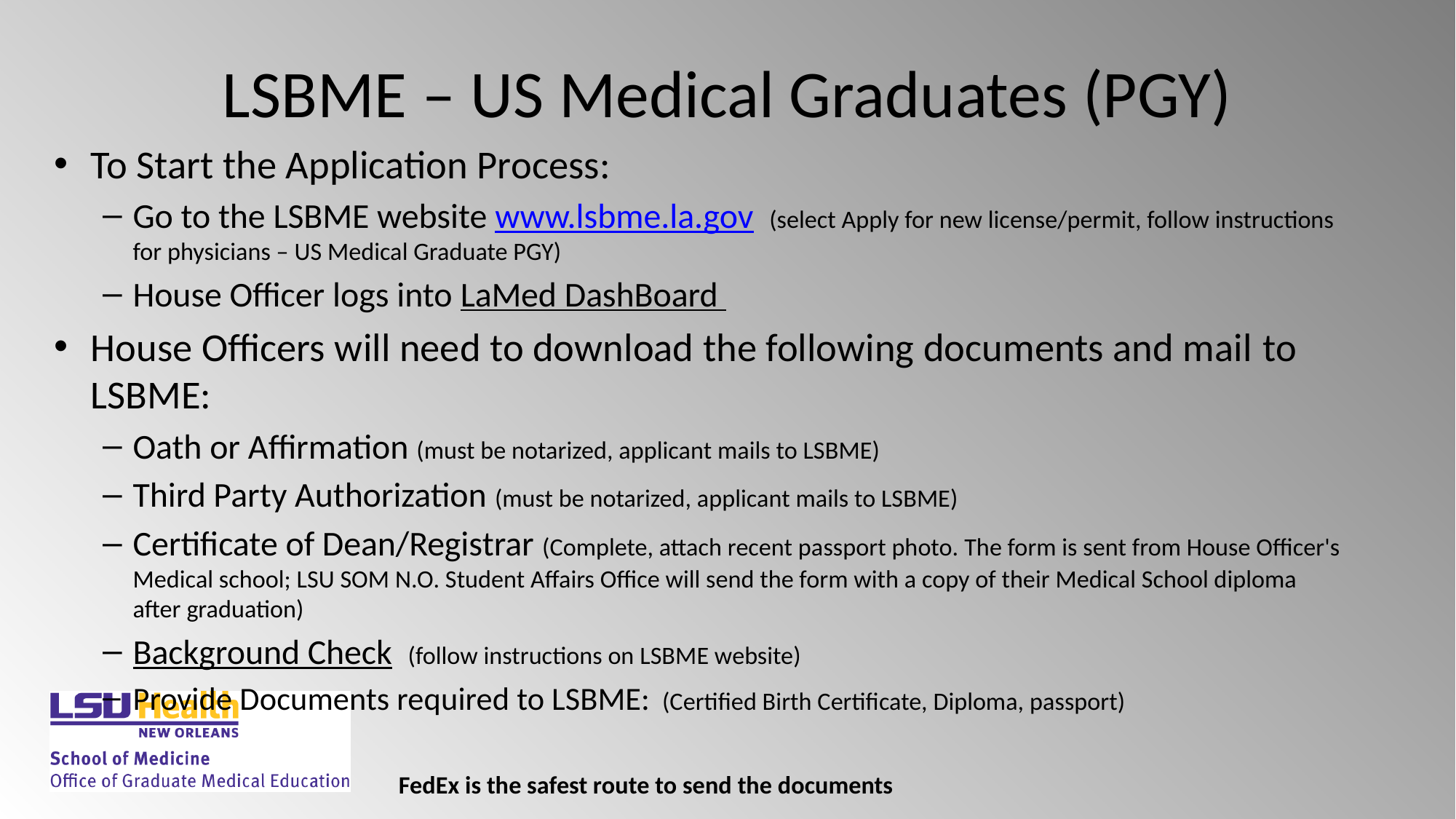

# LSBME – US Medical Graduates (PGY)
To Start the Application Process:
Go to the LSBME website www.lsbme.la.gov  (select Apply for new license/permit, follow instructions for physicians – US Medical Graduate PGY)
House Officer logs into LaMed DashBoard
House Officers will need to download the following documents and mail to LSBME:
Oath or Affirmation (must be notarized, applicant mails to LSBME)
Third Party Authorization (must be notarized, applicant mails to LSBME)
Certificate of Dean/Registrar (Complete, attach recent passport photo. The form is sent from House Officer's Medical school; LSU SOM N.O. Student Affairs Office will send the form with a copy of their Medical School diploma after graduation)
Background Check  (follow instructions on LSBME website)
Provide Documents required to LSBME:  (Certified Birth Certificate, Diploma, passport)

                                                            FedEx is the safest route to send the documents